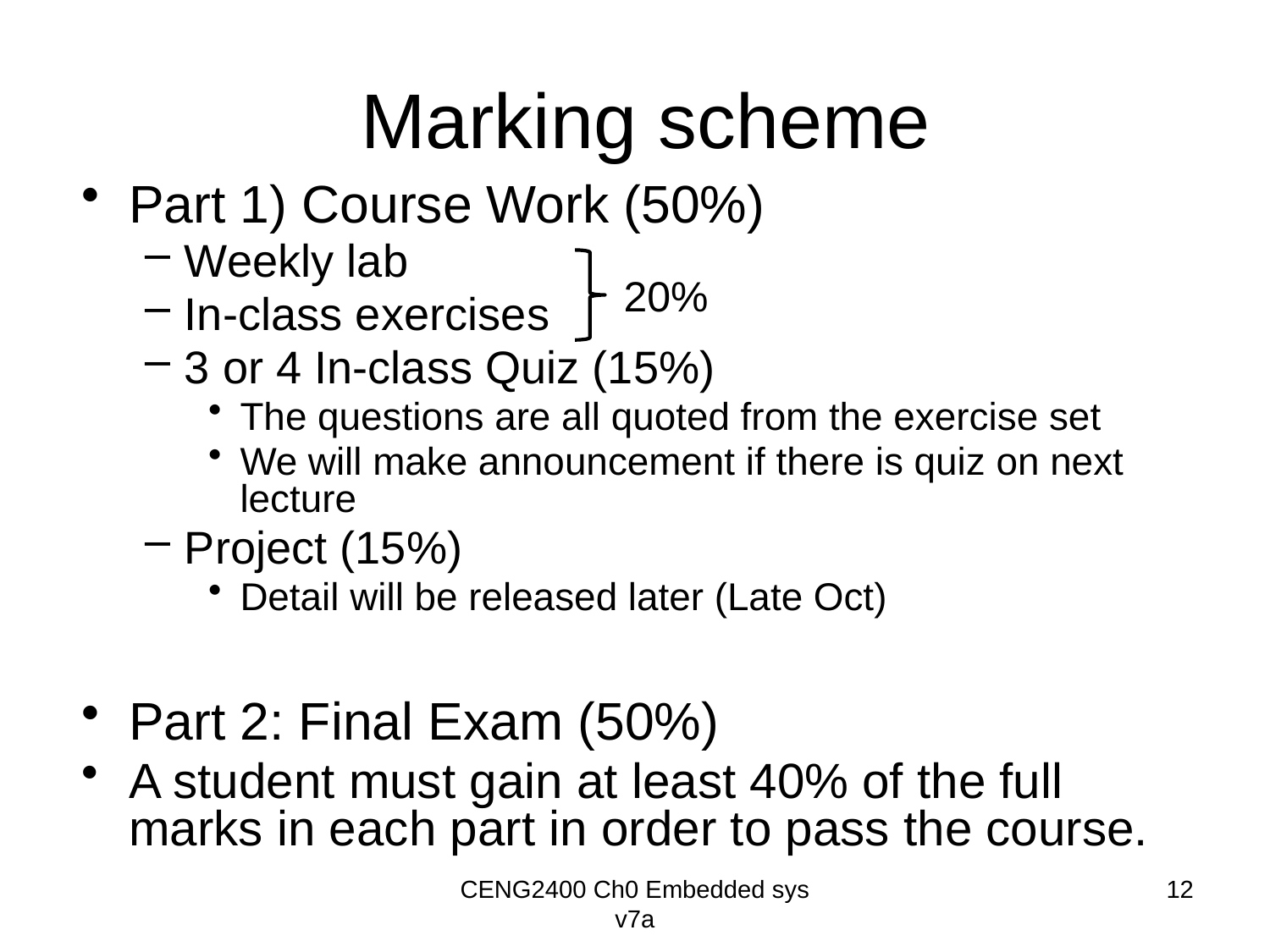

# Marking scheme
Part 1) Course Work (50%)
Weekly lab
In-class exercises
3 or 4 In-class Quiz (15%)
The questions are all quoted from the exercise set
We will make announcement if there is quiz on next lecture
Project (15%)
Detail will be released later (Late Oct)

Part 2: Final Exam (50%)
A student must gain at least 40% of the full marks in each part in order to pass the course.

20%
CENG2400 Ch0 Embedded sys v7a
12